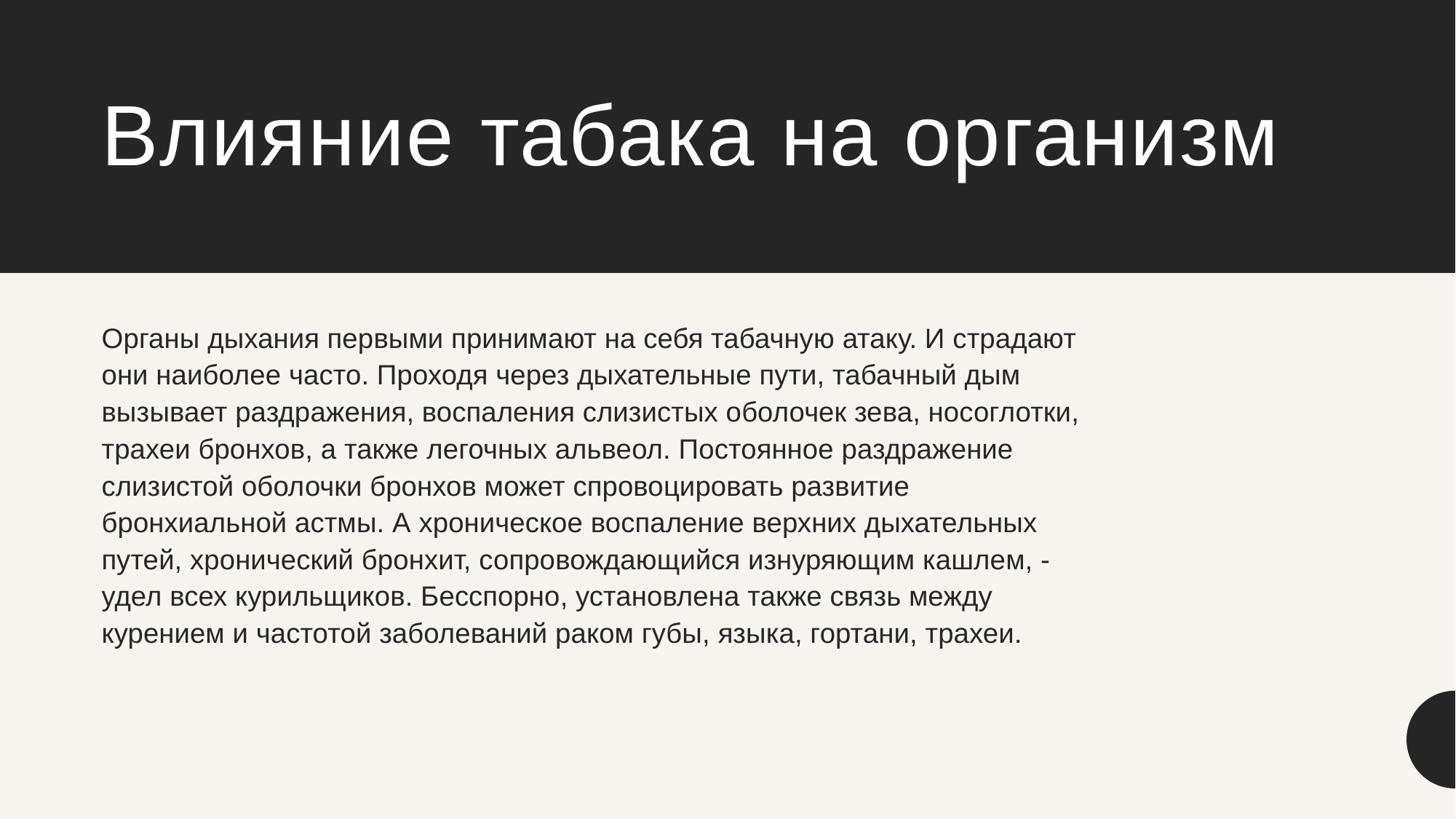

# Влияние табака на организм
Органы дыхания первыми принимают на себя табачную атаку. И страдают они наиболее часто. Проходя через дыхательные пути, табачный дым вызывает раздражения, воспаления слизистых оболочек зева, носоглотки, трахеи бронхов, а также легочных альвеол. Постоянное раздражение слизистой оболочки бронхов может спровоцировать развитие бронхиальной астмы. А хроническое воспаление верхних дыхательных путей, хронический бронхит, сопровождающийся изнуряющим кашлем, - удел всех курильщиков. Бесспорно, установлена также связь между курением и частотой заболеваний раком губы, языка, гортани, трахеи.